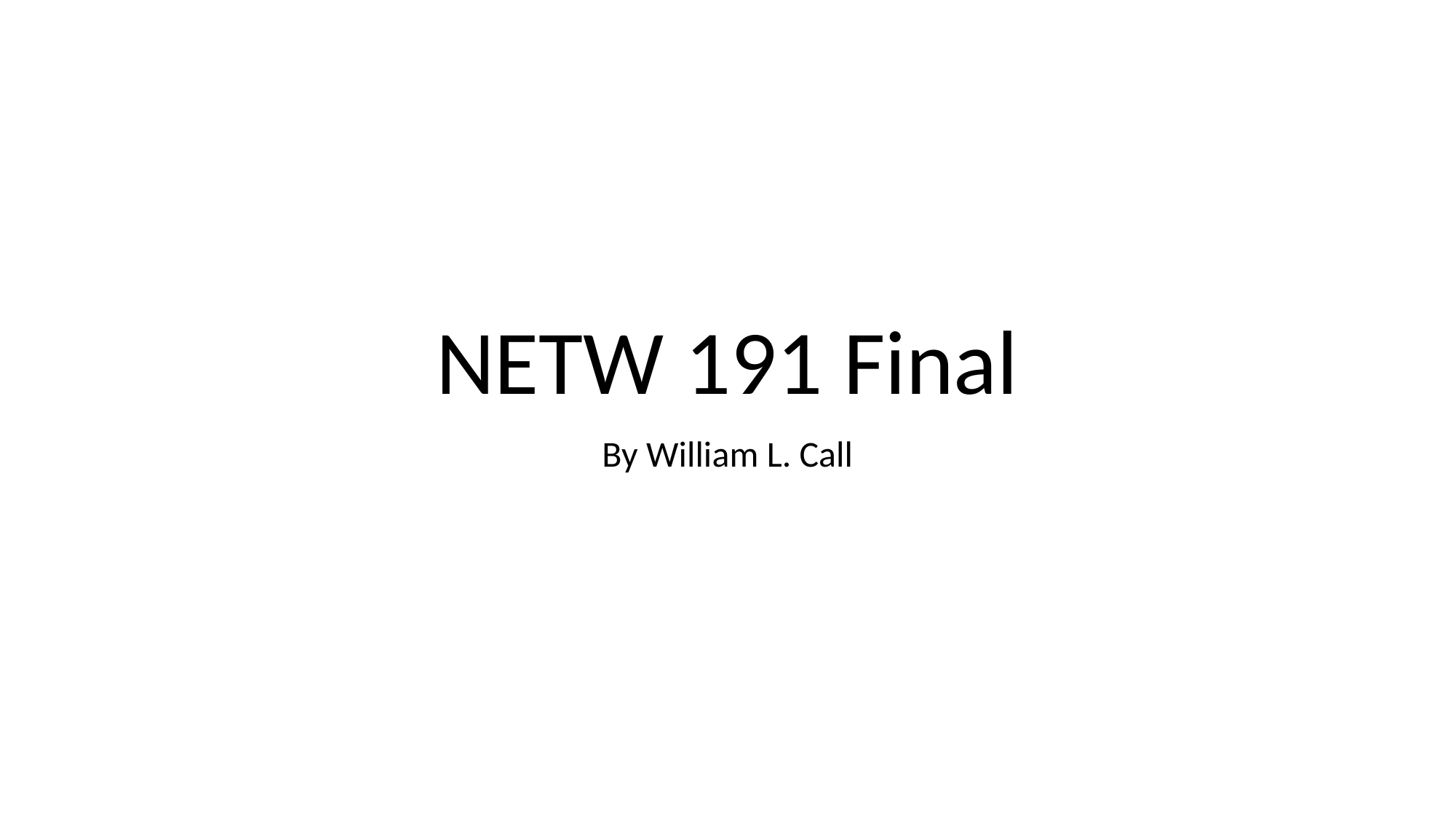

# NETW 191 Final
By William L. Call